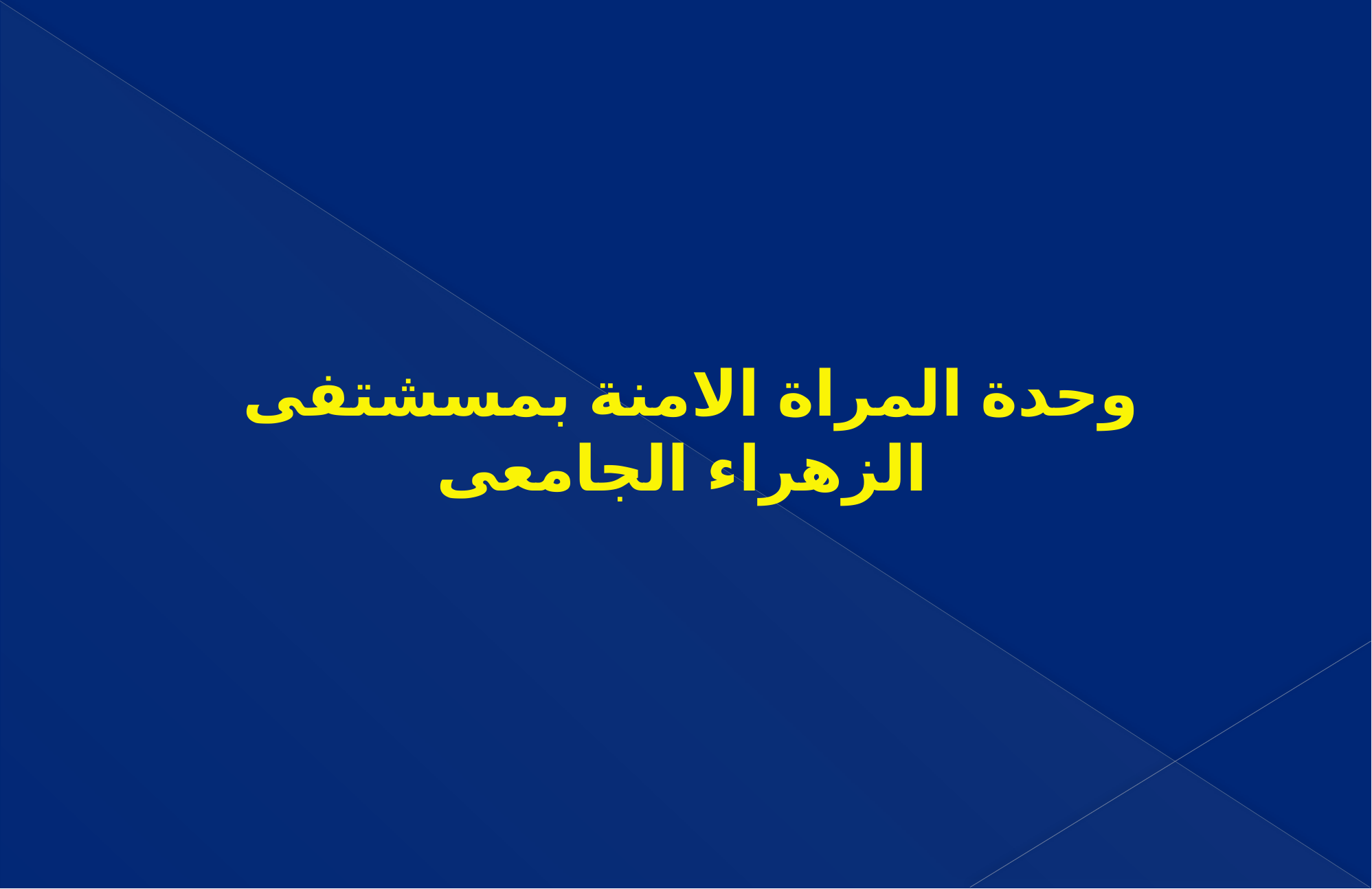

# وحدة المراة الامنة بمسشتفى الزهراء الجامعى